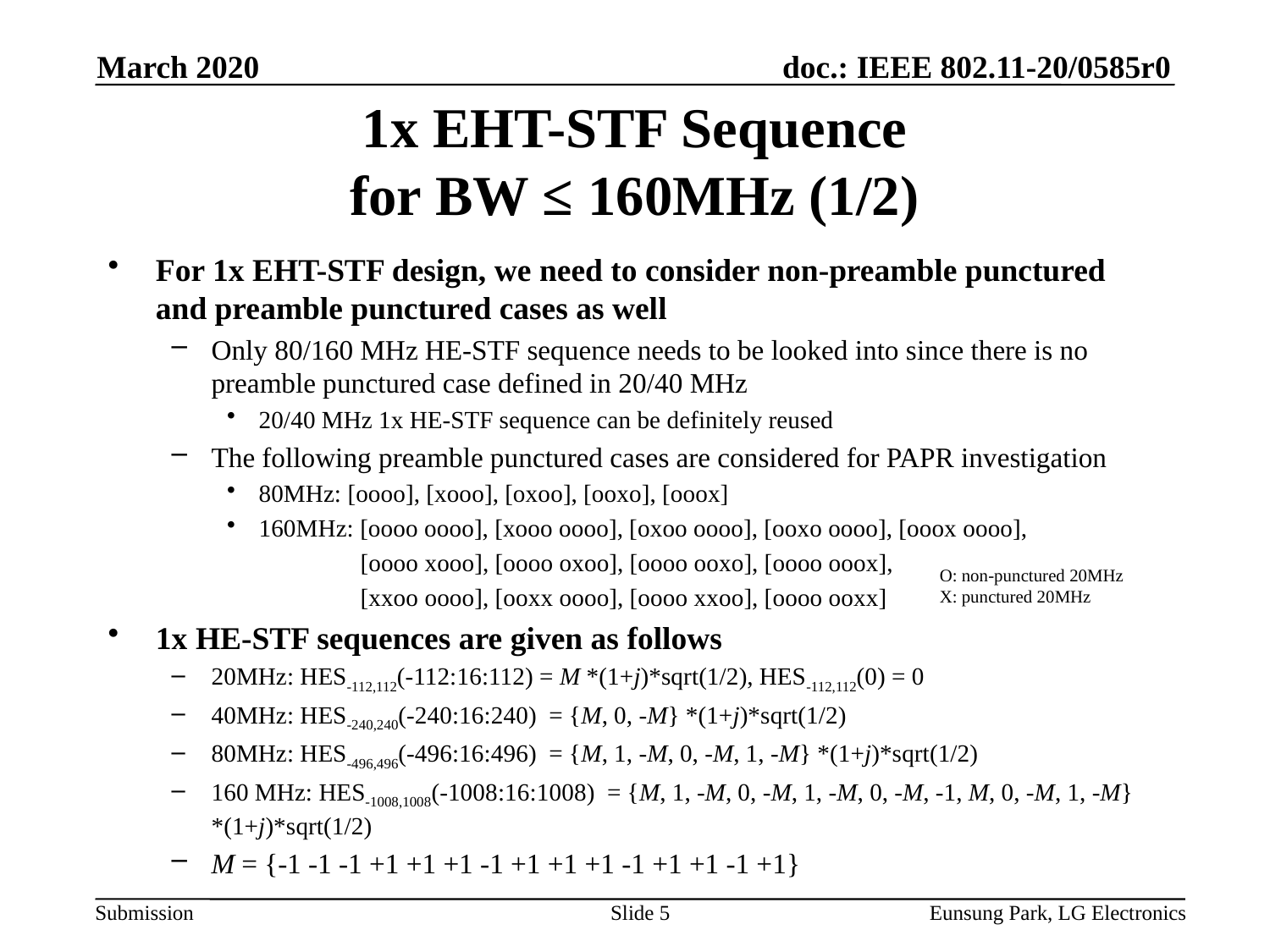

March 2020
# 1x EHT-STF Sequence for BW ≤ 160MHz (1/2)
For 1x EHT-STF design, we need to consider non-preamble punctured and preamble punctured cases as well
Only 80/160 MHz HE-STF sequence needs to be looked into since there is no preamble punctured case defined in 20/40 MHz
20/40 MHz 1x HE-STF sequence can be definitely reused
The following preamble punctured cases are considered for PAPR investigation
80MHz: [oooo], [xooo], [oxoo], [ooxo], [ooox]
160MHz: [oooo oooo], [xooo oooo], [oxoo oooo], [ooxo oooo], [ooox oooo],
                       [oooo xooo], [oooo oxoo], [oooo ooxo], [oooo ooox],
                       [xxoo oooo], [ooxx oooo], [oooo xxoo], [oooo ooxx]
1x HE-STF sequences are given as follows
20MHz: HES-112,112(-112:16:112) = M *(1+j)*sqrt(1/2), HES-112,112(0) = 0
40MHz: HES-240,240(-240:16:240)  = {M, 0, -M} *(1+j)*sqrt(1/2)
80MHz: HES-496,496(-496:16:496)  = {M, 1, -M, 0, -M, 1, -M} *(1+j)*sqrt(1/2)
160 MHz: HES-1008,1008(-1008:16:1008)  = {M, 1, -M, 0, -M, 1, -M, 0, -M, -1, M, 0, -M, 1, -M} *(1+j)*sqrt(1/2)
M = {-1 -1 -1 +1 +1 +1 -1 +1 +1 +1 -1 +1 +1 -1 +1}
O: non-punctured 20MHz
X: punctured 20MHz
Slide 5
Eunsung Park, LG Electronics